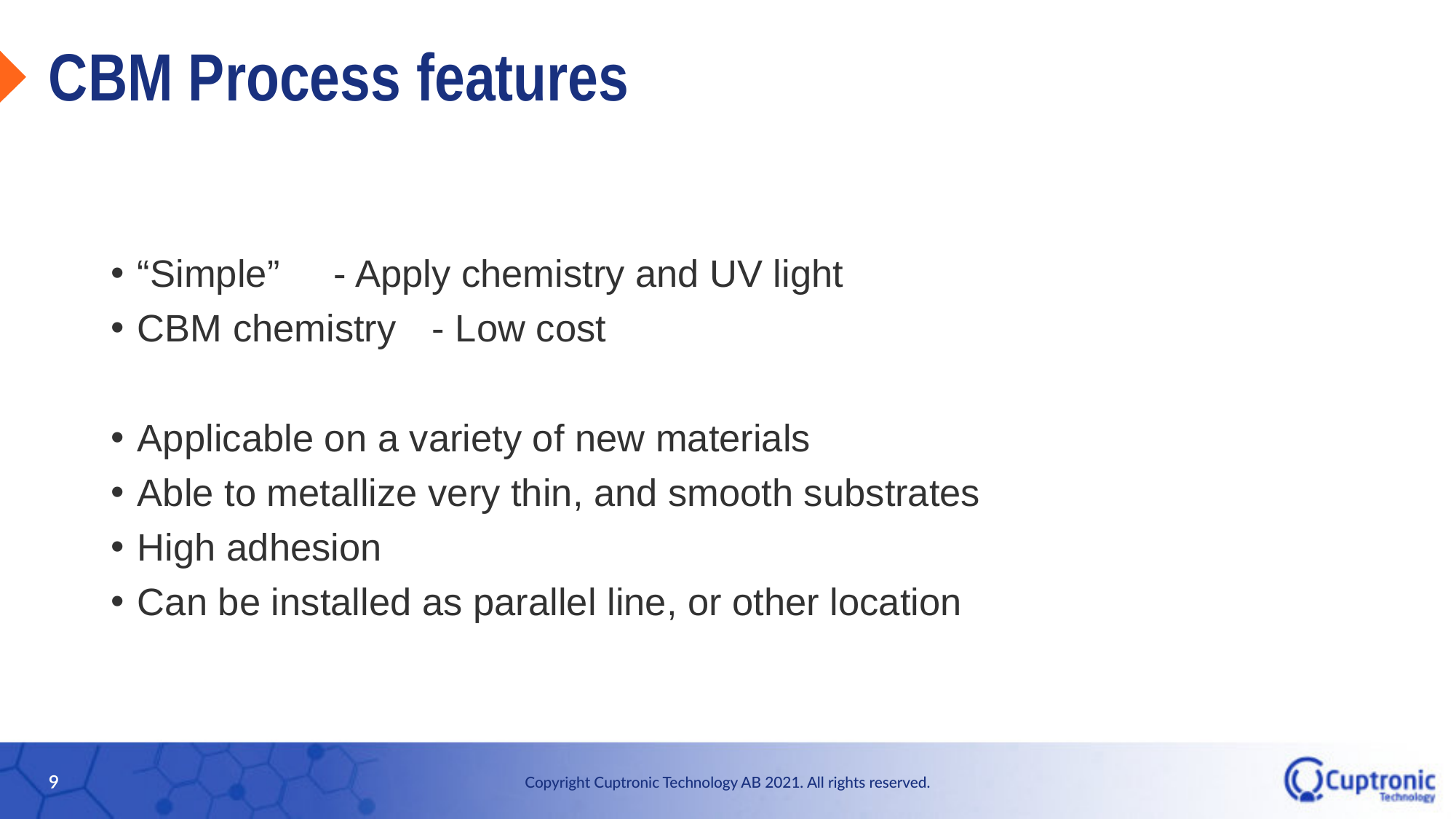

# CBM Process features

“Simple”     	- Apply chemistry and UV light
CBM chemistry 	- Low cost

Applicable on a variety of new materials
Able to metallize very thin, and smooth substrates
High adhesion
Can be installed as parallel line, or other location

9
Copyright Cuptronic Technology AB 2021. All rights reserved.